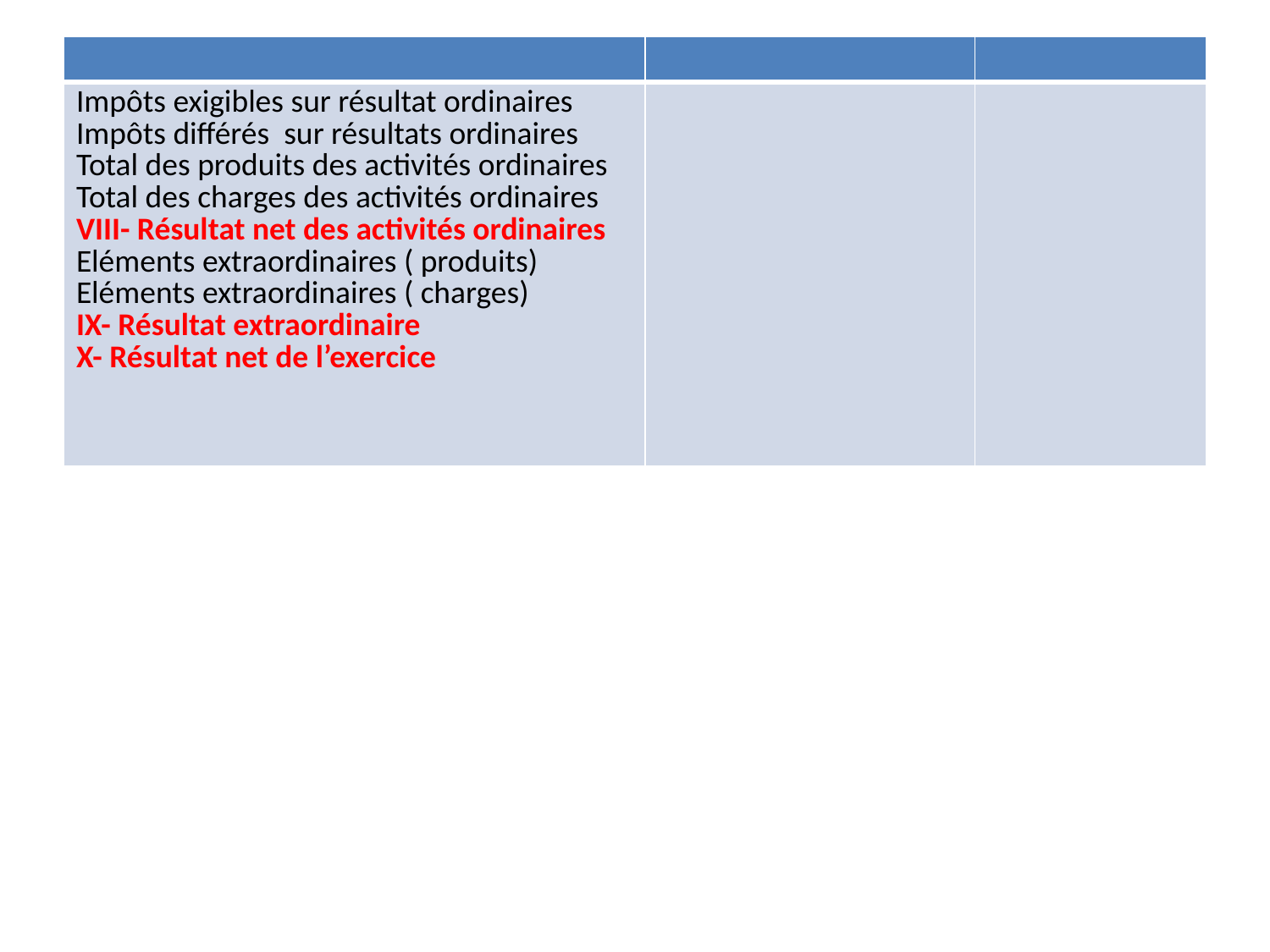

|  |  |  |
| --- | --- | --- |
| Impôts exigibles sur résultat ordinaires Impôts différés sur résultats ordinaires Total des produits des activités ordinaires Total des charges des activités ordinaires VIII- Résultat net des activités ordinaires Eléments extraordinaires ( produits) Eléments extraordinaires ( charges) IX- Résultat extraordinaire X- Résultat net de l’exercice |  |  |